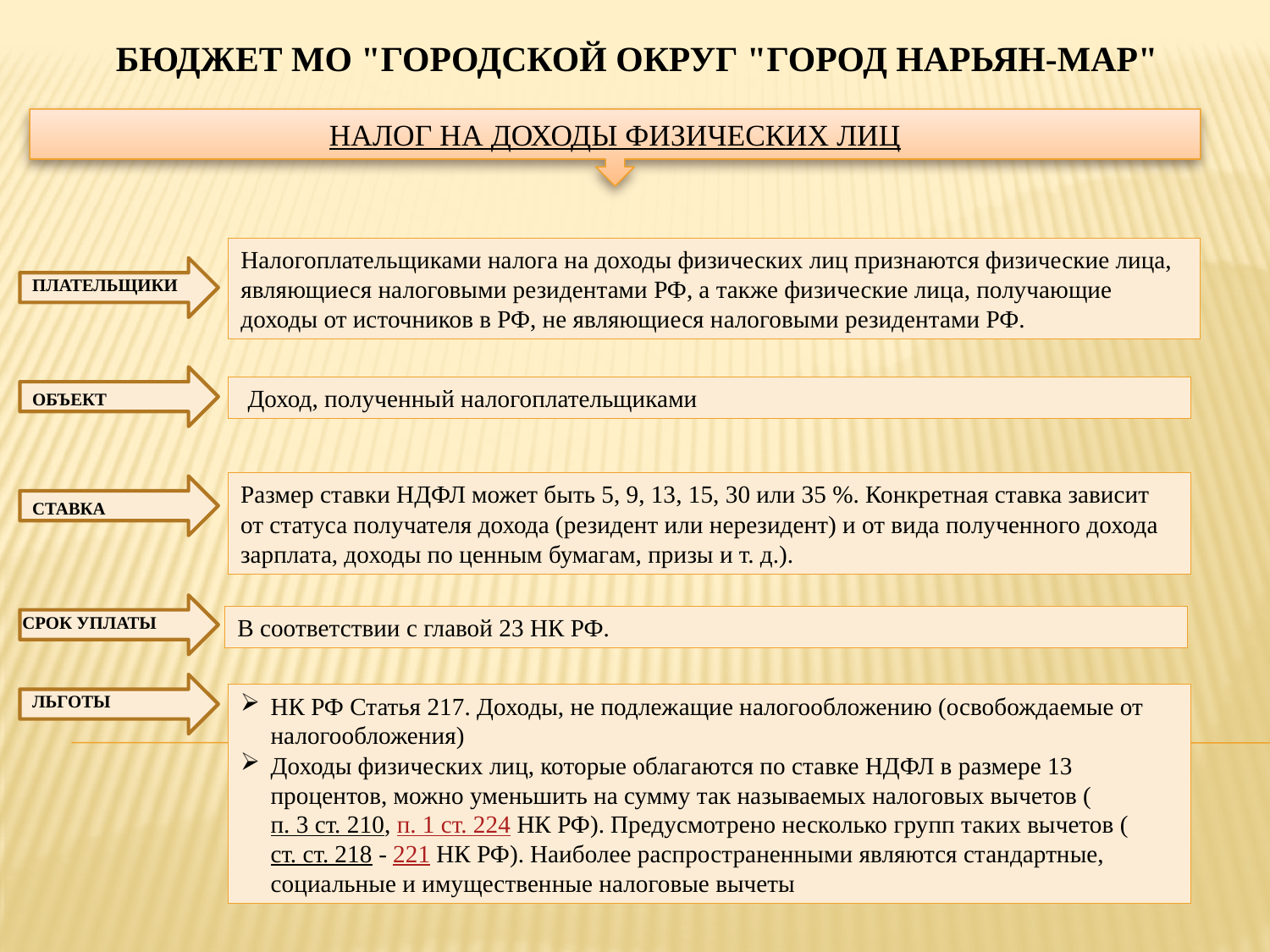

# Бюджет МО "Городской округ "Город Нарьян-Мар"
НАЛОГ НА ДОХОДЫ ФИЗИЧЕСКИХ ЛИЦ
Налогоплательщиками налога на доходы физических лиц признаются физические лица, являющиеся налоговыми резидентами РФ, а также физические лица, получающие доходы от источников в РФ, не являющиеся налоговыми резидентами РФ.

ПЛАТЕЛЬЩИКИ

 Доход, полученный налогоплательщиками
ОБЪЕКТ
Размер ставки НДФЛ может быть 5, 9, 13, 15, 30 или 35 %. Конкретная ставка зависит от статуса получателя дохода (резидент или нерезидент) и от вида полученного дохода зарплата, доходы по ценным бумагам, призы и т. д.).

СТАВКА

СРОК УПЛАТЫ
В соответствии с главой 23 НК РФ.

ЛЬГОТЫ
НК РФ Статья 217. Доходы, не подлежащие налогообложению (освобождаемые от налогообложения)
Доходы физических лиц, которые облагаются по ставке НДФЛ в размере 13 процентов, можно уменьшить на сумму так называемых налоговых вычетов (п. 3 ст. 210, п. 1 ст. 224 НК РФ). Предусмотрено несколько групп таких вычетов (ст. ст. 218 - 221 НК РФ). Наиболее распространенными являются стандартные, социальные и имущественные налоговые вычеты